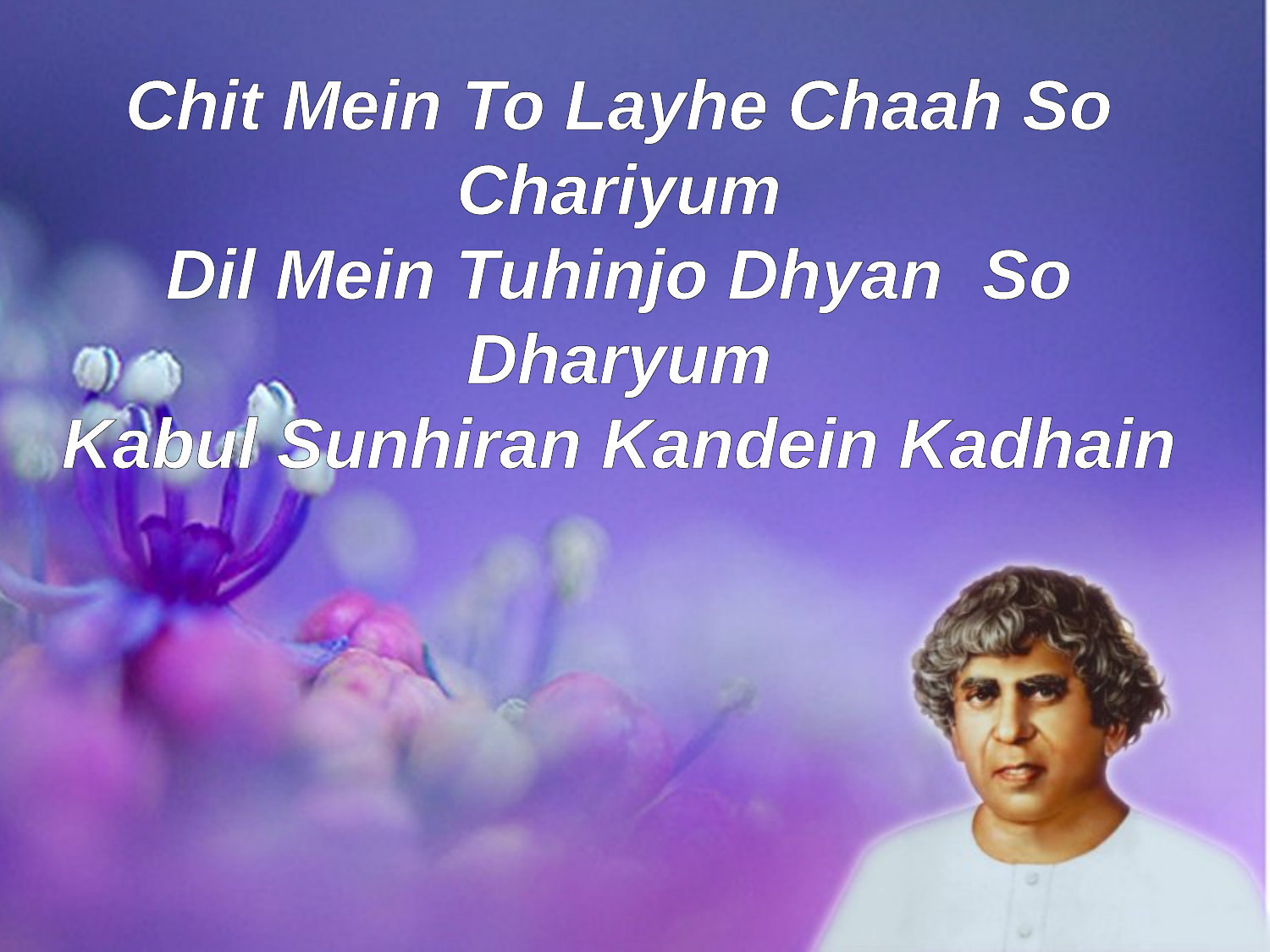

Chit Mein To Layhe Chaah So Chariyum
Dil Mein Tuhinjo Dhyan  So Dharyum
Kabul Sunhiran Kandein Kadhain